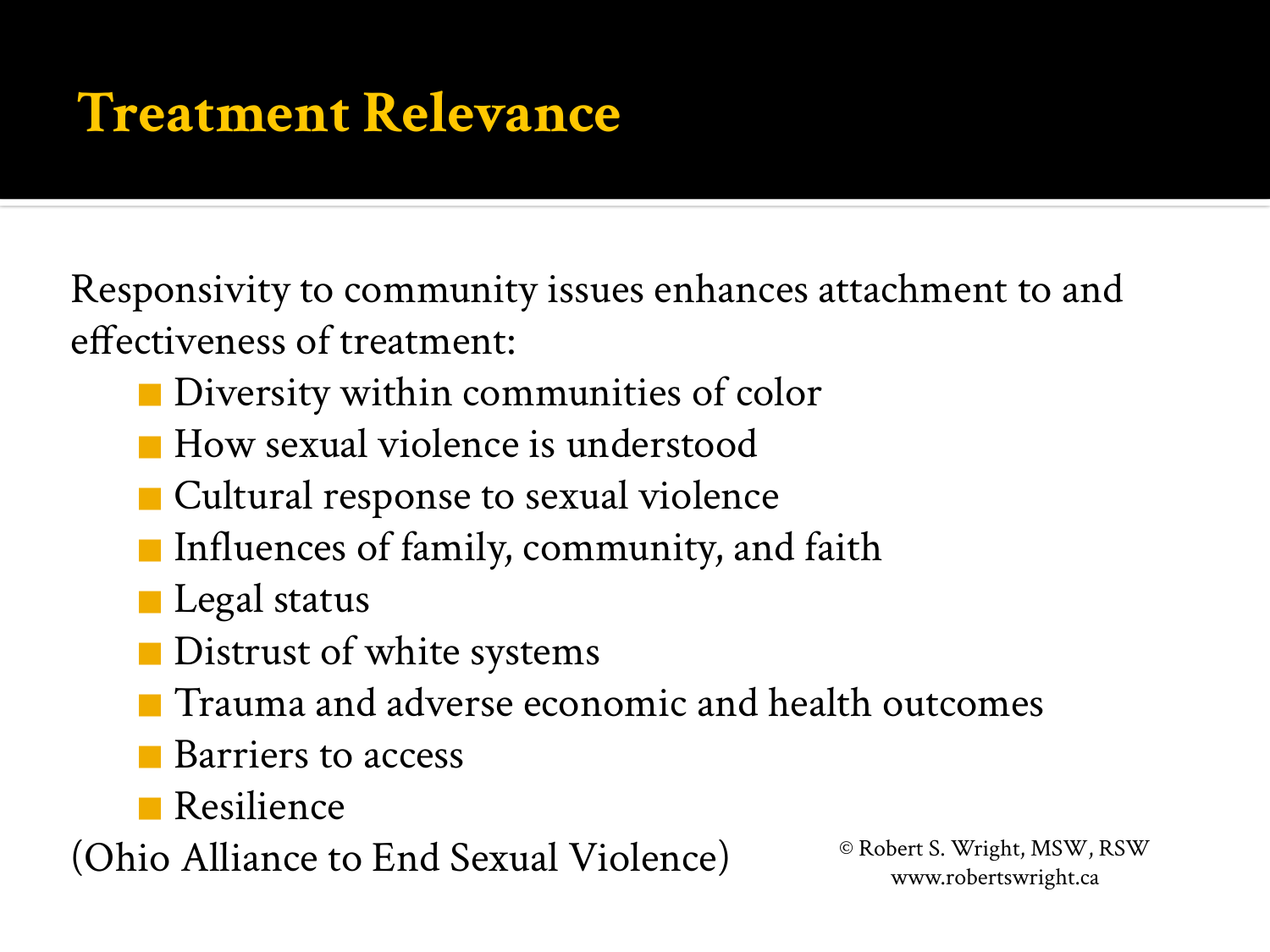

# Treatment Relevance
Responsivity to community issues enhances attachment to and effectiveness of treatment:
Diversity within communities of color
How sexual violence is understood
Cultural response to sexual violence
Influences of family, community, and faith
Legal status
Distrust of white systems
Trauma and adverse economic and health outcomes
Barriers to access
Resilience
(Ohio Alliance to End Sexual Violence)